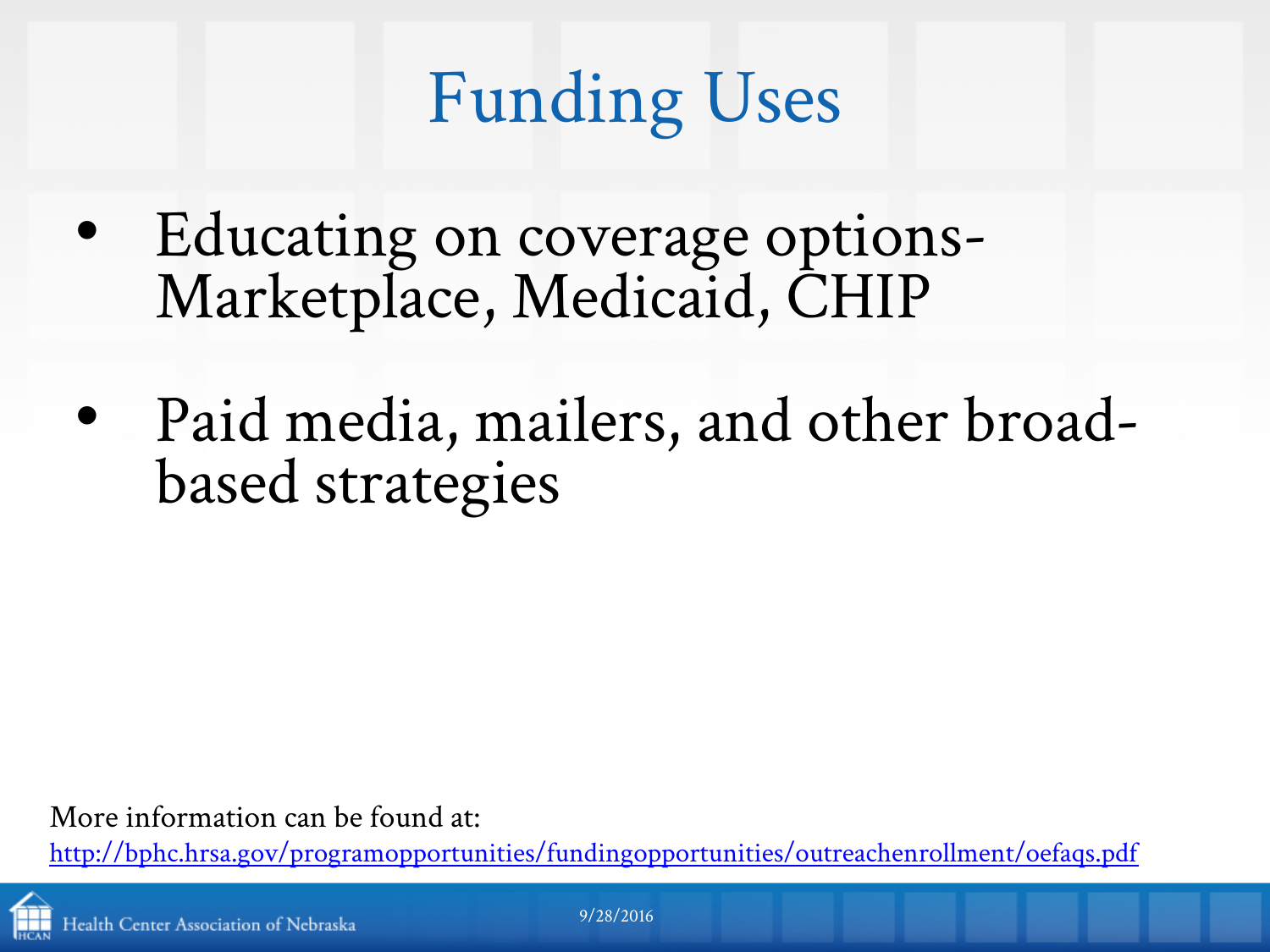

# Funding Uses
Educating on coverage options-Marketplace, Medicaid, CHIP

Paid media, mailers, and other broad-based strategies

More information can be found at: http://bphc.hrsa.gov/programopportunities/fundingopportunities/outreachenrollment/oefaqs.pdf
9/28/2016